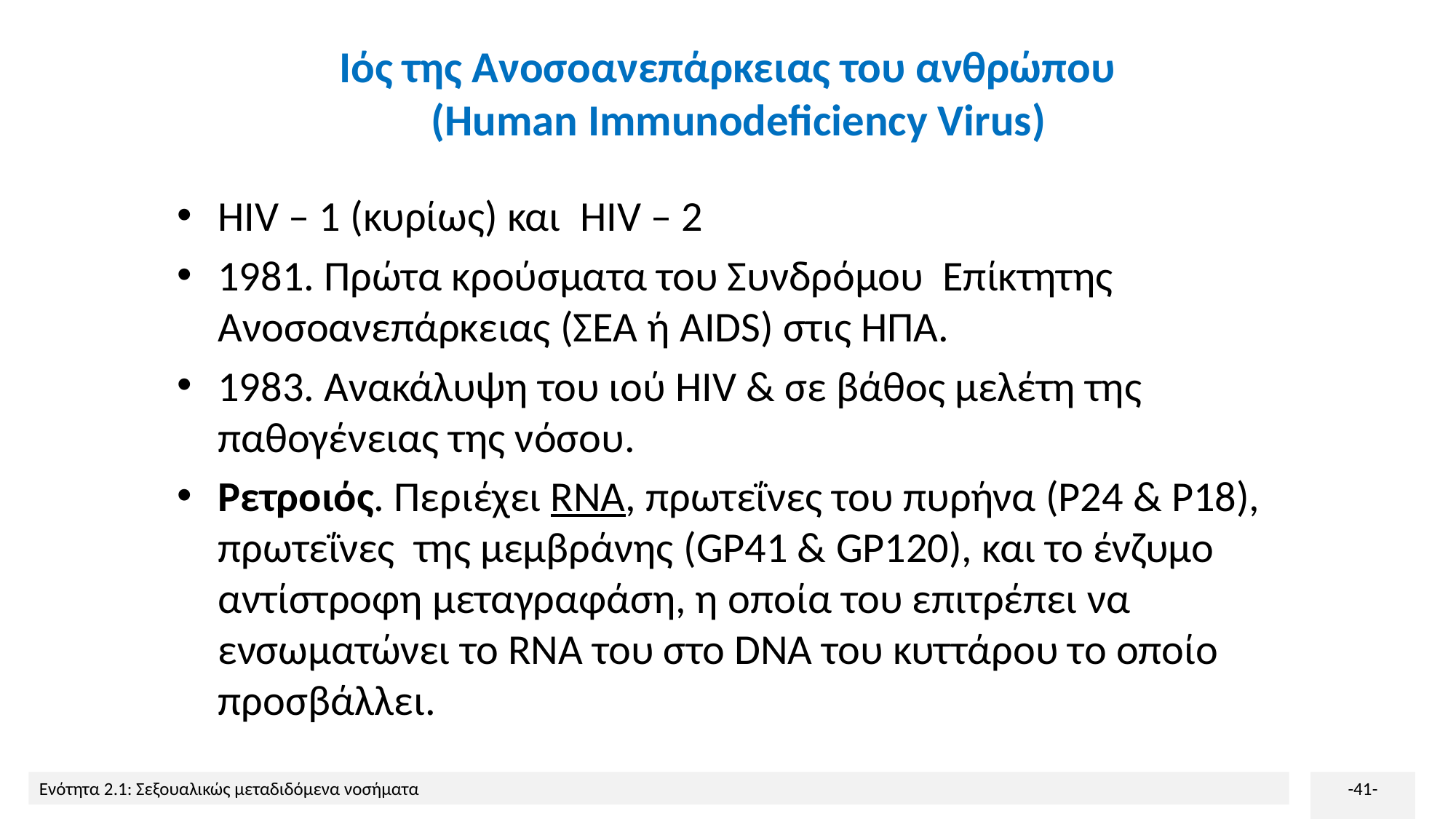

# Ιός της Ανοσοανεπάρκειας του ανθρώπου (Human Immunodeficiency Virus)
HIV – 1 (κυρίως) και  HIV – 2
1981. Πρώτα κρούσματα του Συνδρόμου  Επίκτητης Ανοσοανεπάρκειας (ΣΕΑ ή AIDS) στις ΗΠΑ.
1983. Ανακάλυψη του ιού HIV & σε βάθος μελέτη της παθογένειας της νόσου.
Ρετροιός. Περιέχει RNA, πρωτεΐνες του πυρήνα (Ρ24 & Ρ18), πρωτεΐνες  της μεμβράνης (GP41 & GP120), και το ένζυμο  αντίστροφη μεταγραφάση, η οποία του επιτρέπει να ενσωματώνει το RNA του στο DNA του κυττάρου το οποίο προσβάλλει.